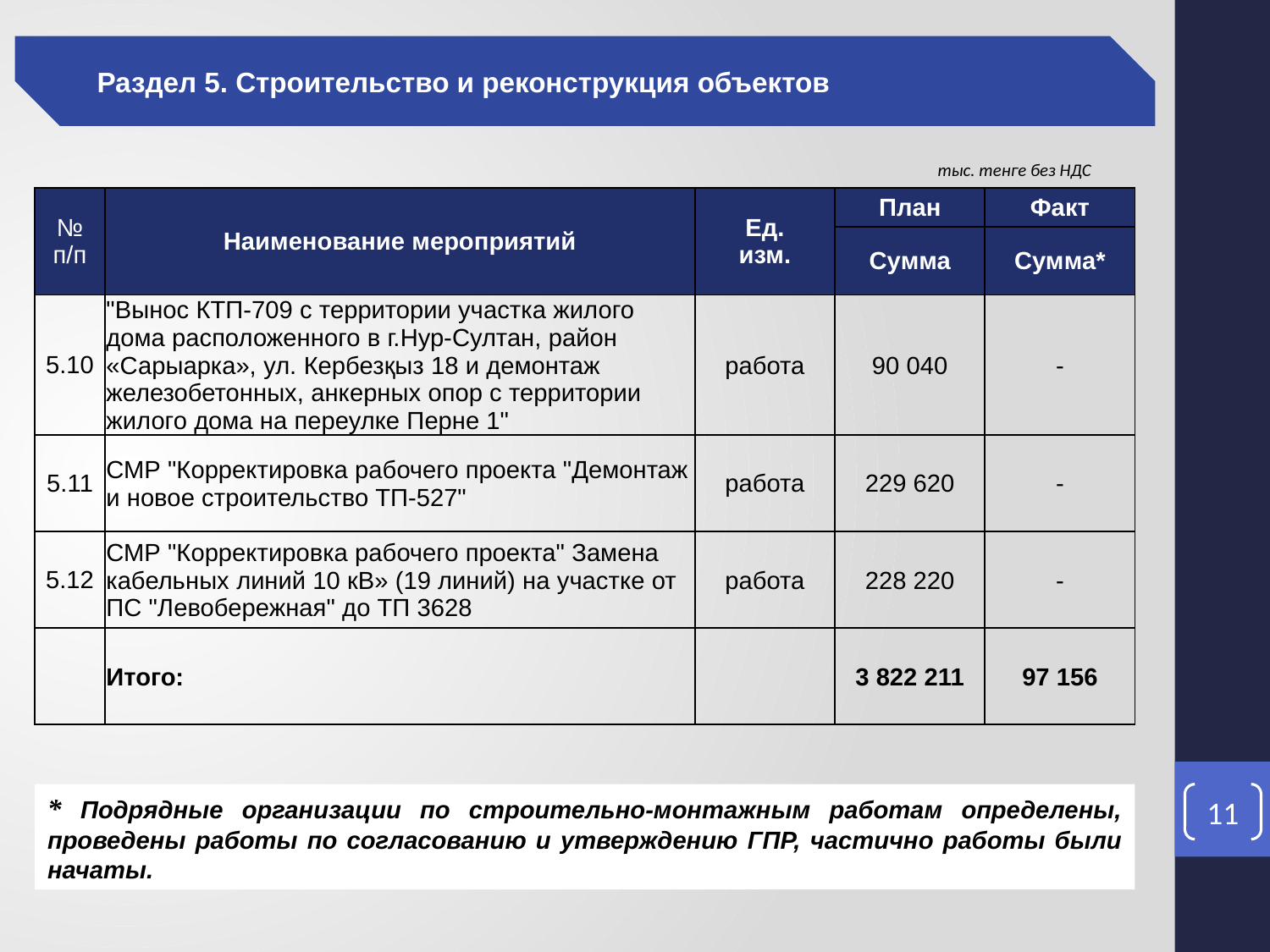

Раздел 5. Строительство и реконструкция объектов
тыс. тенге без НДС
| № п/п | Наименование мероприятий | Ед. изм. | План | Факт |
| --- | --- | --- | --- | --- |
|  |  |  | Сумма | Сумма\* |
| 5.10 | "Вынос КТП-709 с территории участка жилого дома расположенного в г.Нур-Султан, район «Сарыарка», ул. Кербезқыз 18 и демонтаж железобетонных, анкерных опор с территории жилого дома на переулке Перне 1" | работа | 90 040 | - |
| 5.11 | СМР "Корректировка рабочего проекта "Демонтаж и новое строительство ТП-527" | работа | 229 620 | - |
| 5.12 | СМР "Корректировка рабочего проекта" Замена кабельных линий 10 кВ» (19 линий) на участке от ПС "Левобережная" до ТП 3628 | работа | 228 220 | - |
|  | Итого: |  | 3 822 211 | 97 156 |
* Подрядные организации по строительно-монтажным работам определены, проведены работы по согласованию и утверждению ГПР, частично работы были начаты.
11